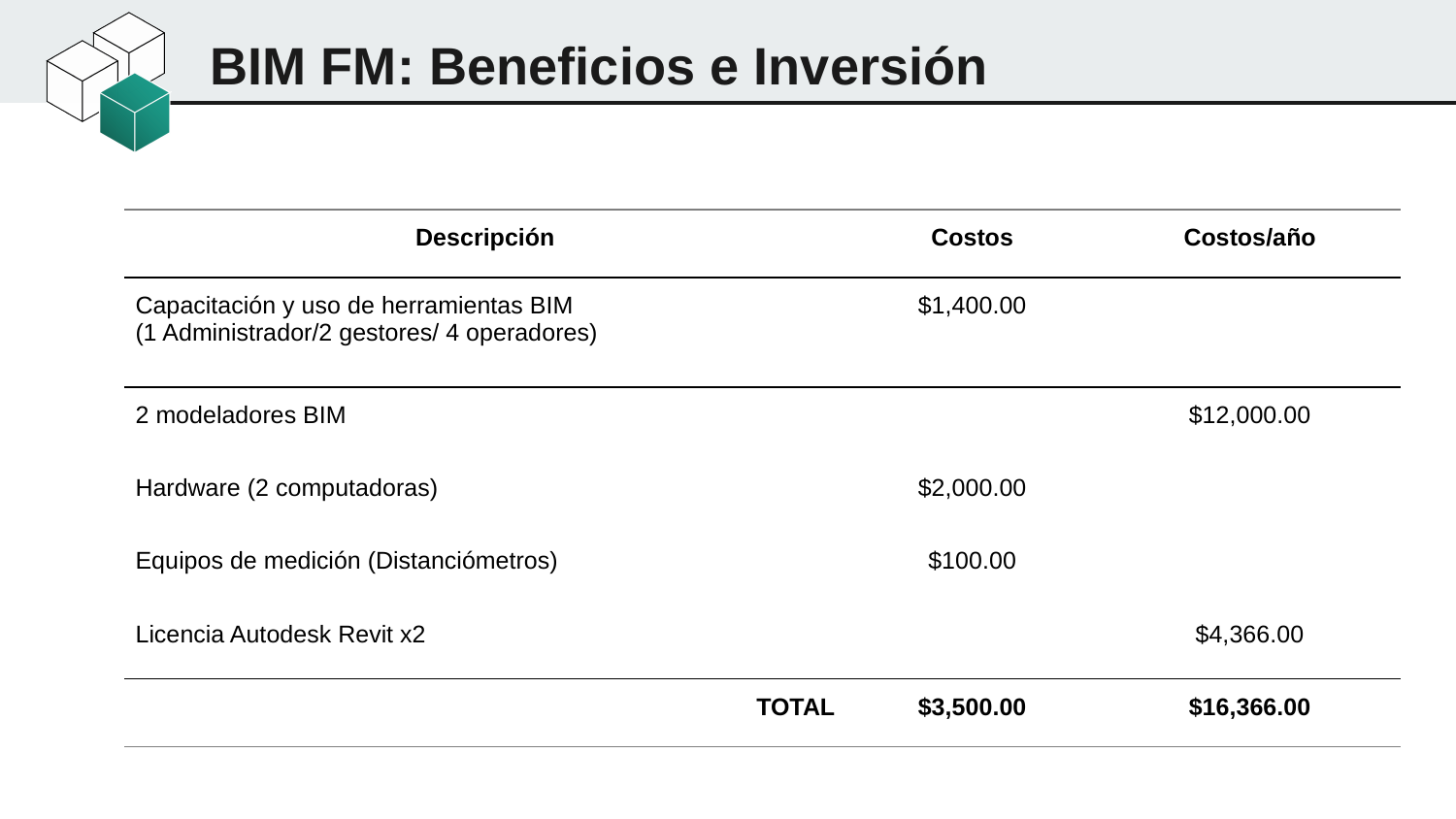

# BIM FM: Beneficios e Inversión

| Descripción | Costos | Costos/año |
| --- | --- | --- |
| Capacitación y uso de herramientas BIM (1 Administrador/2 gestores/ 4 operadores) | $1,400.00 |  |
| 2 modeladores BIM |  | $12,000.00 |
| Hardware (2 computadoras) | $2,000.00 |  |
| Equipos de medición (Distanciómetros) | $100.00 |  |
| Licencia Autodesk Revit x2 |  | $4,366.00 |
| TOTAL | $3,500.00 | $16,366.00 |